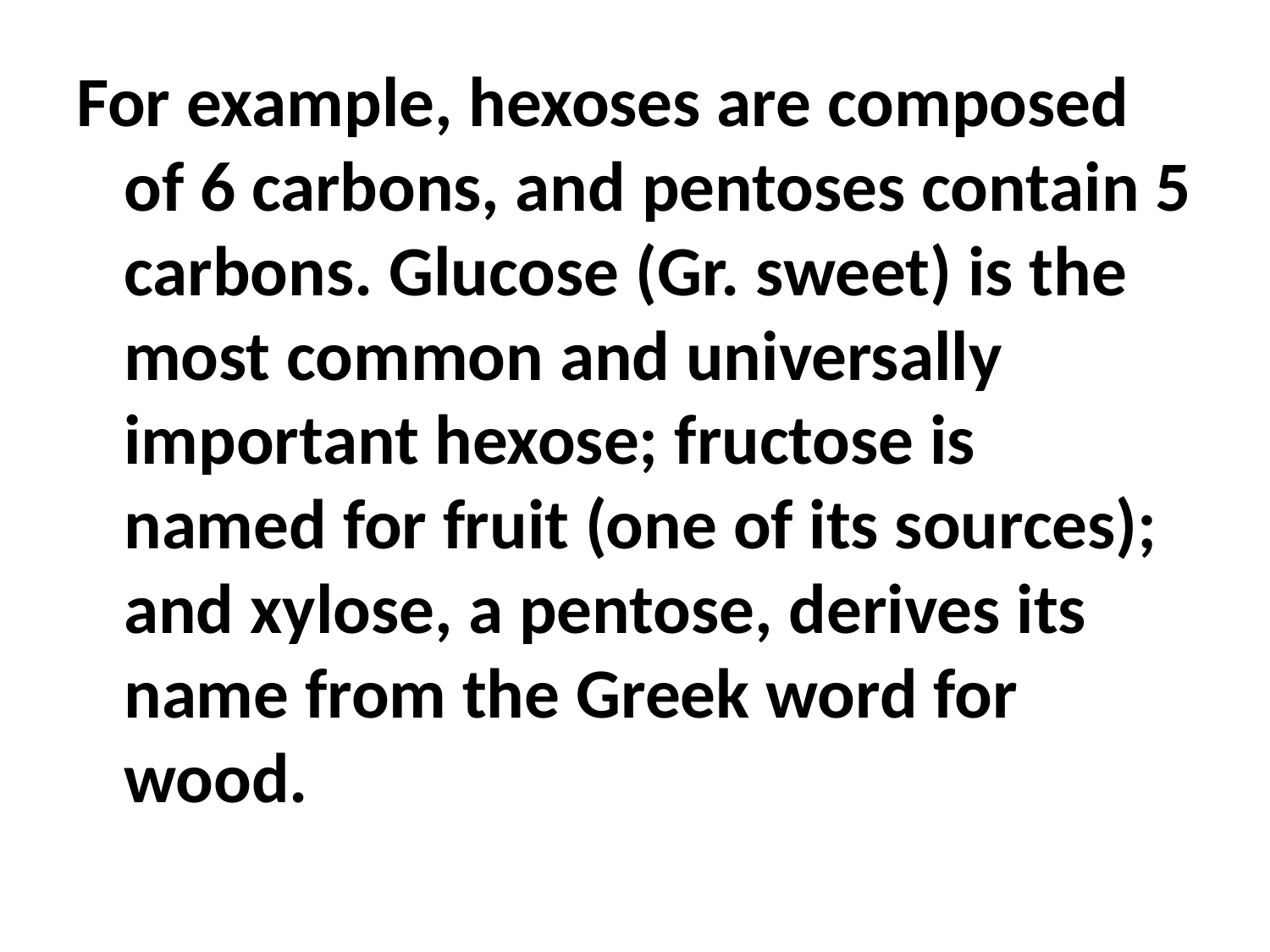

For example, hexoses are composed of 6 carbons, and pentoses contain 5 carbons. Glucose (Gr. sweet) is the most common and universally important hexose; fructose is named for fruit (one of its sources); and xylose, a pentose, derives its name from the Greek word for wood.